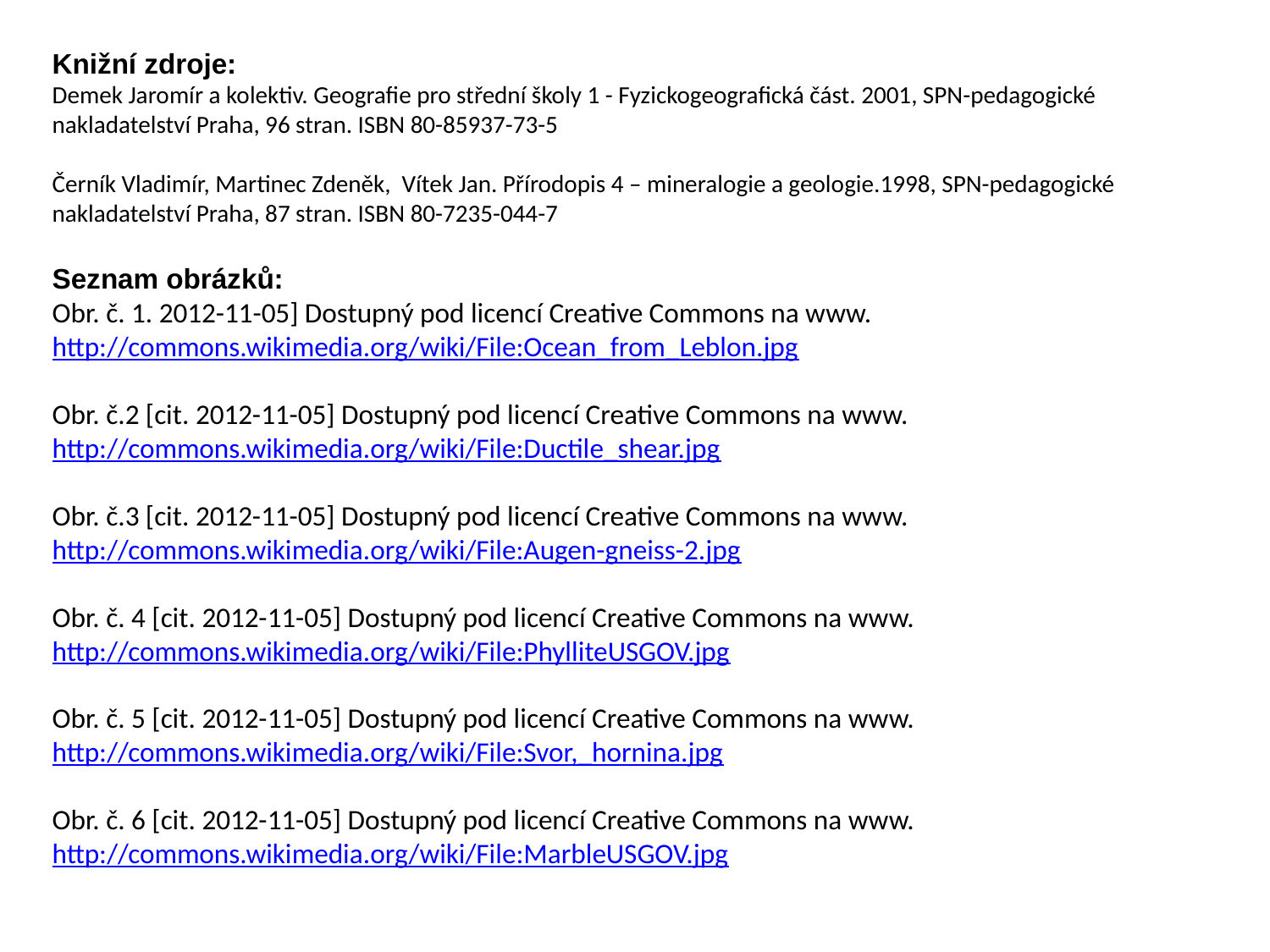

Knižní zdroje:
Demek Jaromír a kolektiv. Geografie pro střední školy 1 - Fyzickogeografická část. 2001, SPN-pedagogické nakladatelství Praha, 96 stran. ISBN 80-85937-73-5

Černík Vladimír, Martinec Zdeněk,  Vítek Jan. Přírodopis 4 – mineralogie a geologie.1998, SPN-pedagogické nakladatelství Praha, 87 stran. ISBN 80-7235-044-7

Seznam obrázků:
Obr. č. 1. 2012-11-05] Dostupný pod licencí Creative Commons na www. http://commons.wikimedia.org/wiki/File:Ocean_from_Leblon.jpg

Obr. č.2 [cit. 2012-11-05] Dostupný pod licencí Creative Commons na www. http://commons.wikimedia.org/wiki/File:Ductile_shear.jpg

Obr. č.3 [cit. 2012-11-05] Dostupný pod licencí Creative Commons na www. http://commons.wikimedia.org/wiki/File:Augen-gneiss-2.jpg

Obr. č. 4 [cit. 2012-11-05] Dostupný pod licencí Creative Commons na www. http://commons.wikimedia.org/wiki/File:PhylliteUSGOV.jpg

Obr. č. 5 [cit. 2012-11-05] Dostupný pod licencí Creative Commons na www. http://commons.wikimedia.org/wiki/File:Svor,_hornina.jpg

Obr. č. 6 [cit. 2012-11-05] Dostupný pod licencí Creative Commons na www. http://commons.wikimedia.org/wiki/File:MarbleUSGOV.jpg